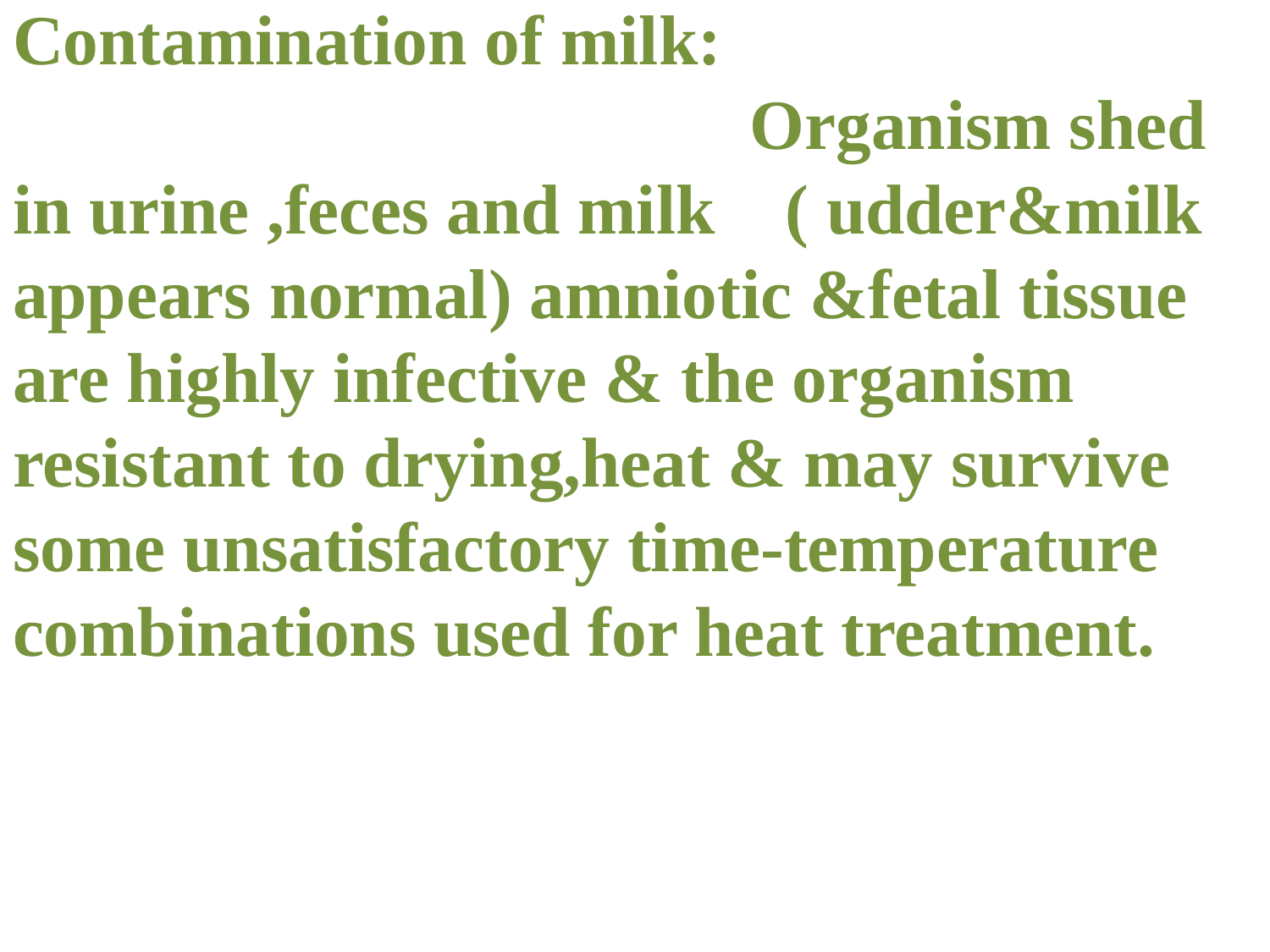

Contamination of milk:                                                                         Organism shed in urine ,feces and milk    ( udder&milk appears normal) amniotic &fetal tissue are highly infective & the organism resistant to drying,heat & may survive some unsatisfactory time-temperature combinations used for heat treatment.